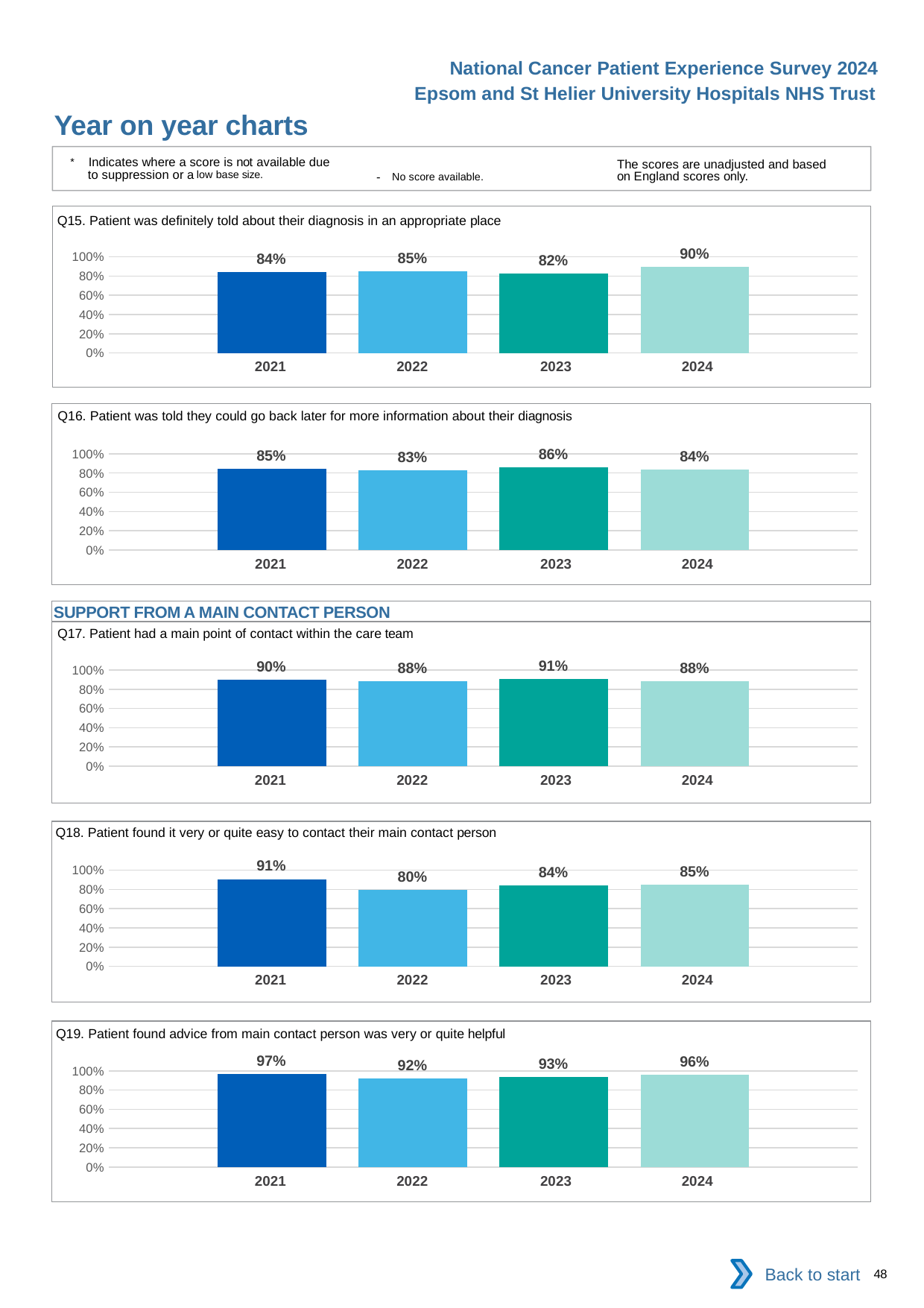

National Cancer Patient Experience Survey 2024
Epsom and St Helier University Hospitals NHS Trust
Year on year charts

*  Indicates where a score is not available due to suppression or a low base size.
The scores are unadjusted and based on England scores only.
- No score available.
Q15. Patient was definitely told about their diagnosis in an appropriate place

### Chart

| Category | 2021 | 2022 | 2023 | 2024 |
|---|---|---|---|---|
| Category 1 | 0.8392857 | 0.8529412 | 0.8224852 | 0.8950617 |
| 2021 | 2022 | 2023 | 2024 |
| --- | --- | --- | --- |
Q16. Patient was told they could go back later for more information about their diagnosis

### Chart

| Category | 2021 | 2022 | 2023 | 2024 |
|---|---|---|---|---|
| Category 1 | 0.8472222 | 0.8278146 | 0.858156 | 0.8357143 |
| 2021 | 2022 | 2023 | 2024 |
| --- | --- | --- | --- |
SUPPORT FROM A MAIN CONTACT PERSON
Q17. Patient had a main point of contact within the care team

### Chart

| Category | 2021 | 2022 | 2023 | 2024 |
|---|---|---|---|---|
| Category 1 | 0.902439 | 0.8841463 | 0.9074074 | 0.8846154 |
| 2021 | 2022 | 2023 | 2024 |
| --- | --- | --- | --- |
Q18. Patient found it very or quite easy to contact their main contact person

### Chart

| Category | 2021 | 2022 | 2023 | 2024 |
|---|---|---|---|---|
| Category 1 | 0.9071429 | 0.796748 | 0.8449612 | 0.8474576 |
| 2021 | 2022 | 2023 | 2024 |
| --- | --- | --- | --- |
Q19. Patient found advice from main contact person was very or quite helpful

### Chart

| Category | 2021 | 2022 | 2023 | 2024 |
|---|---|---|---|---|
| Category 1 | 0.9710145 | 0.9224806 | 0.9338235 | 0.9612403 |
| 2021 | 2022 | 2023 | 2024 |
| --- | --- | --- | --- |
Back to start

48